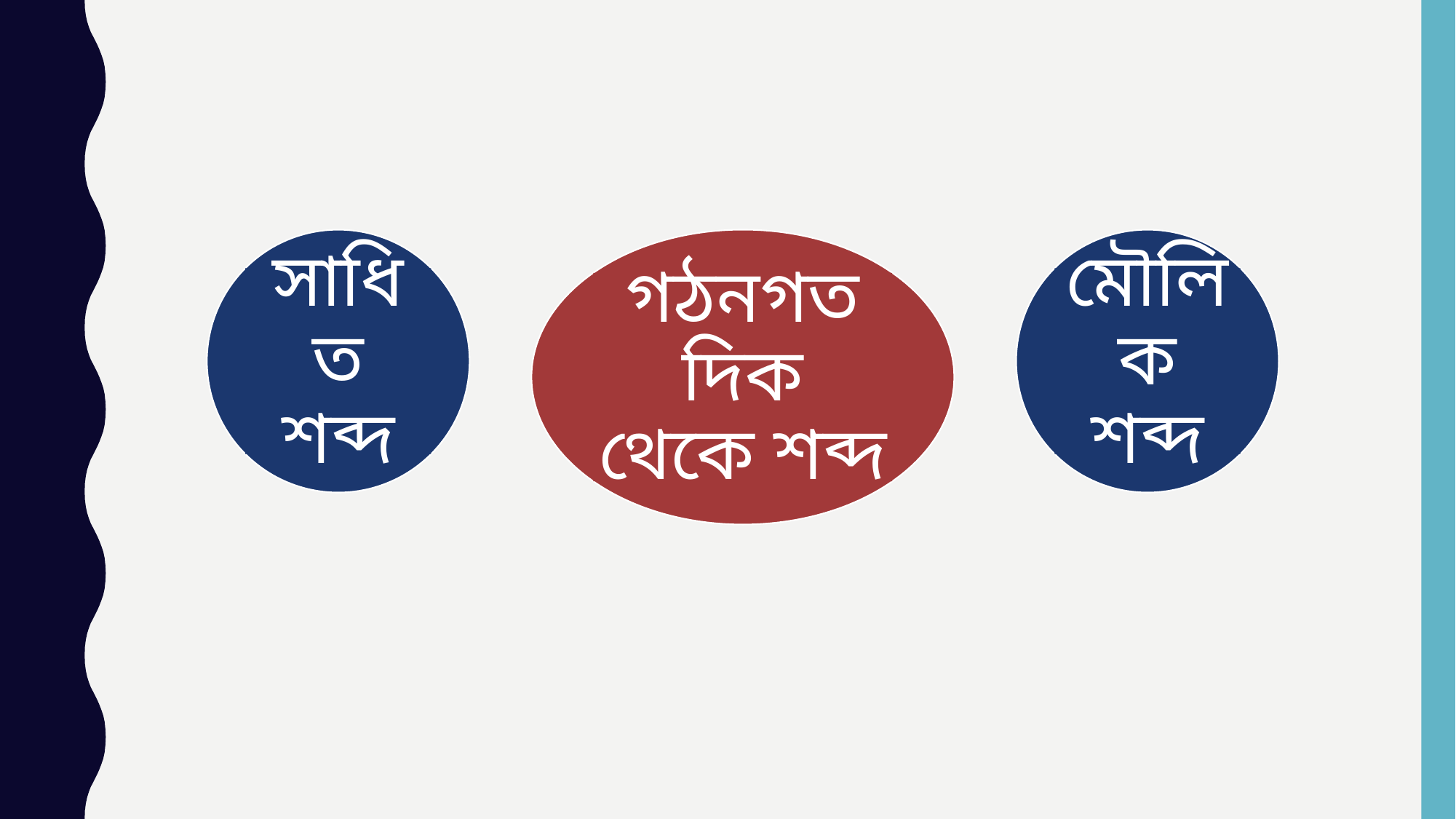

সাধিত শব্দ

গঠনগত দিক থেকে শব্দ

মৌলিক শব্দ